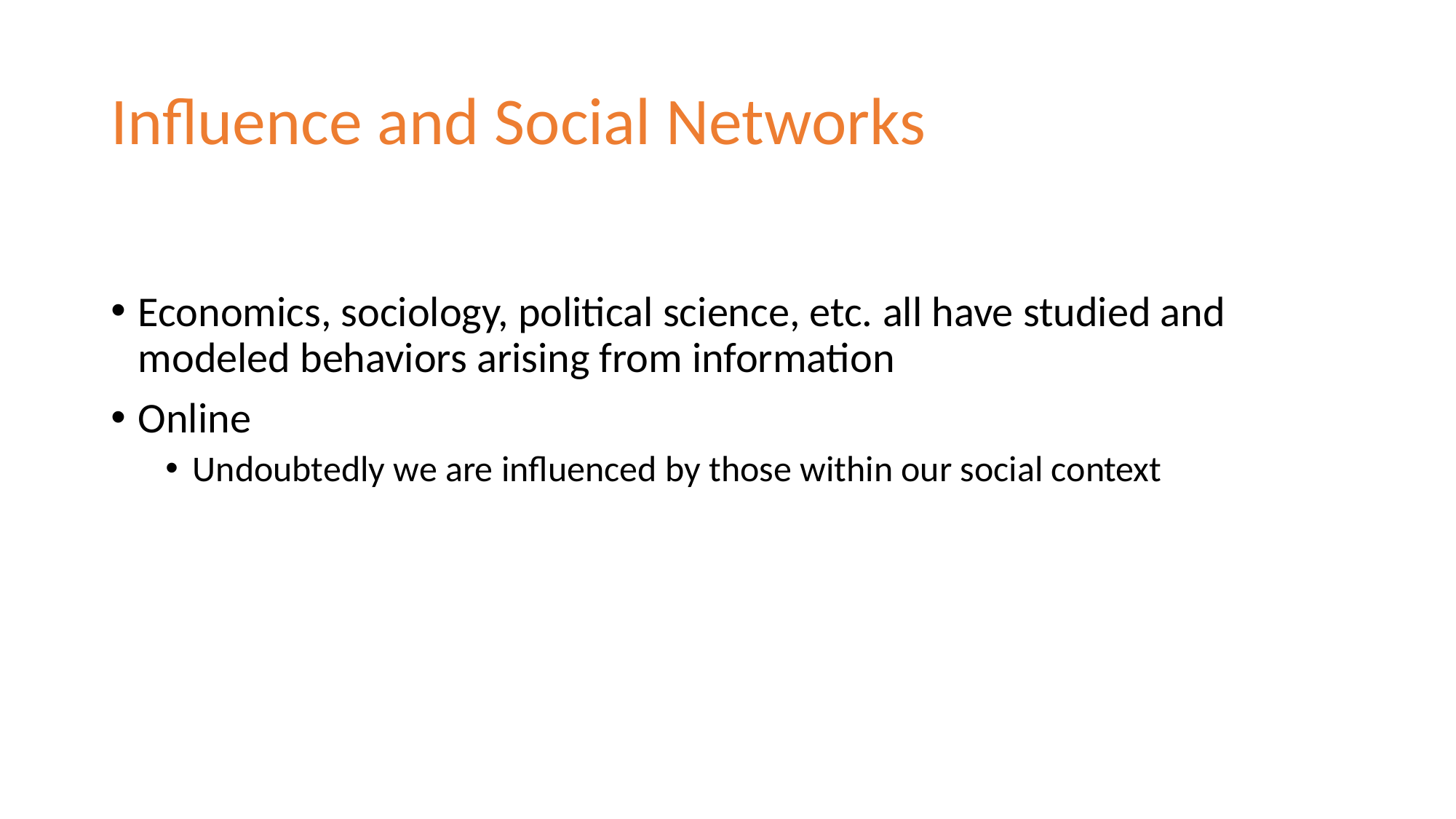

# Influence and Social Networks

Economics, sociology, political science, etc. all have studied and modeled behaviors arising from information
Online
Undoubtedly we are influenced by those within our social context